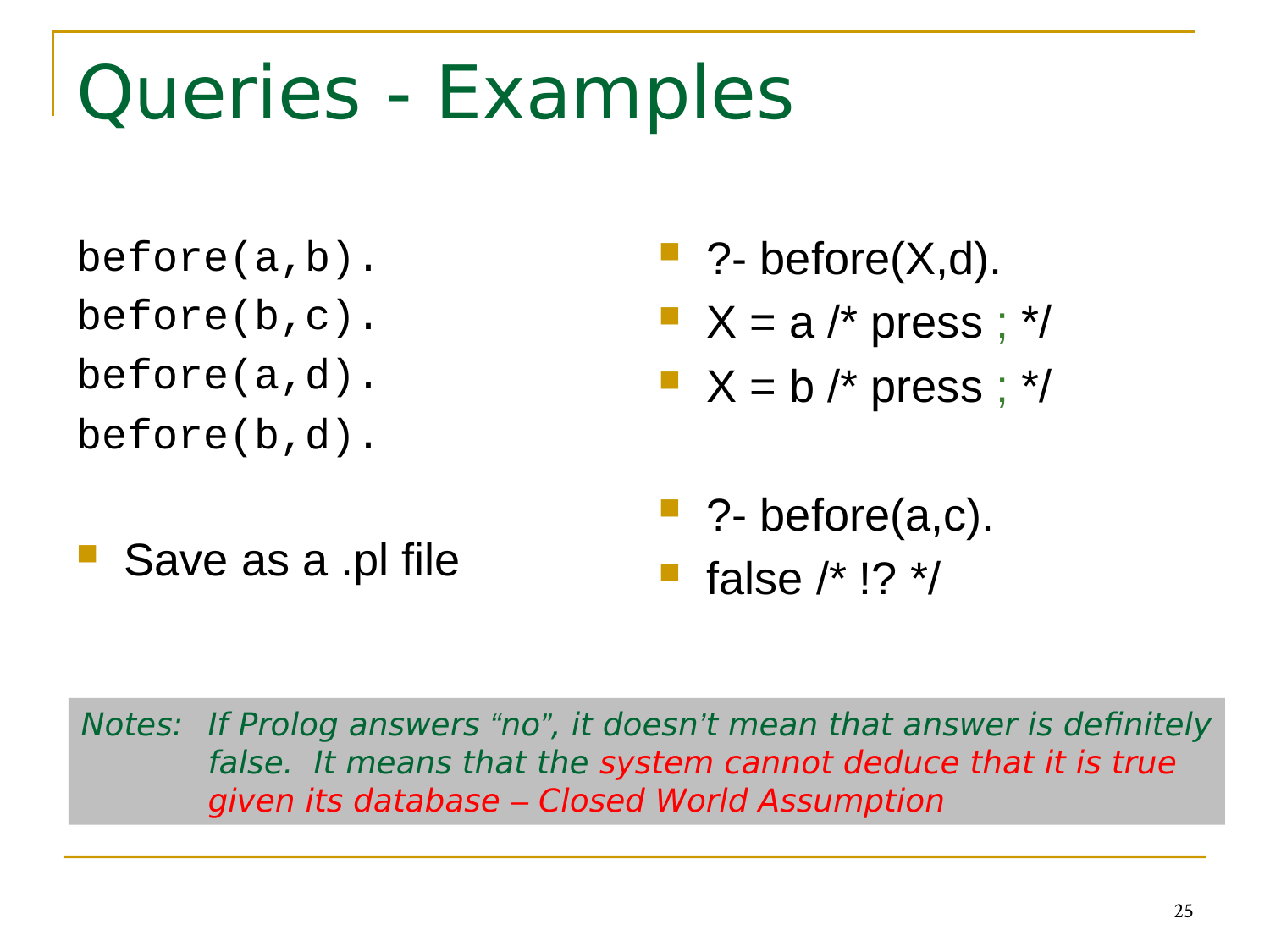

# Queries - Examples
before(a,b).
before(b,c).
before(a,d).
before(b,d).

Save as a .pl file
?- before(X,d).
X = a /* press ; */
X = b /* press ; */

?- before(a,c).
false /* !? */
Notes: 	If Prolog answers “no”, it doesn’t mean that answer is definitely
	false.  It means that the system cannot deduce that it is true
	given its database – Closed World Assumption
25